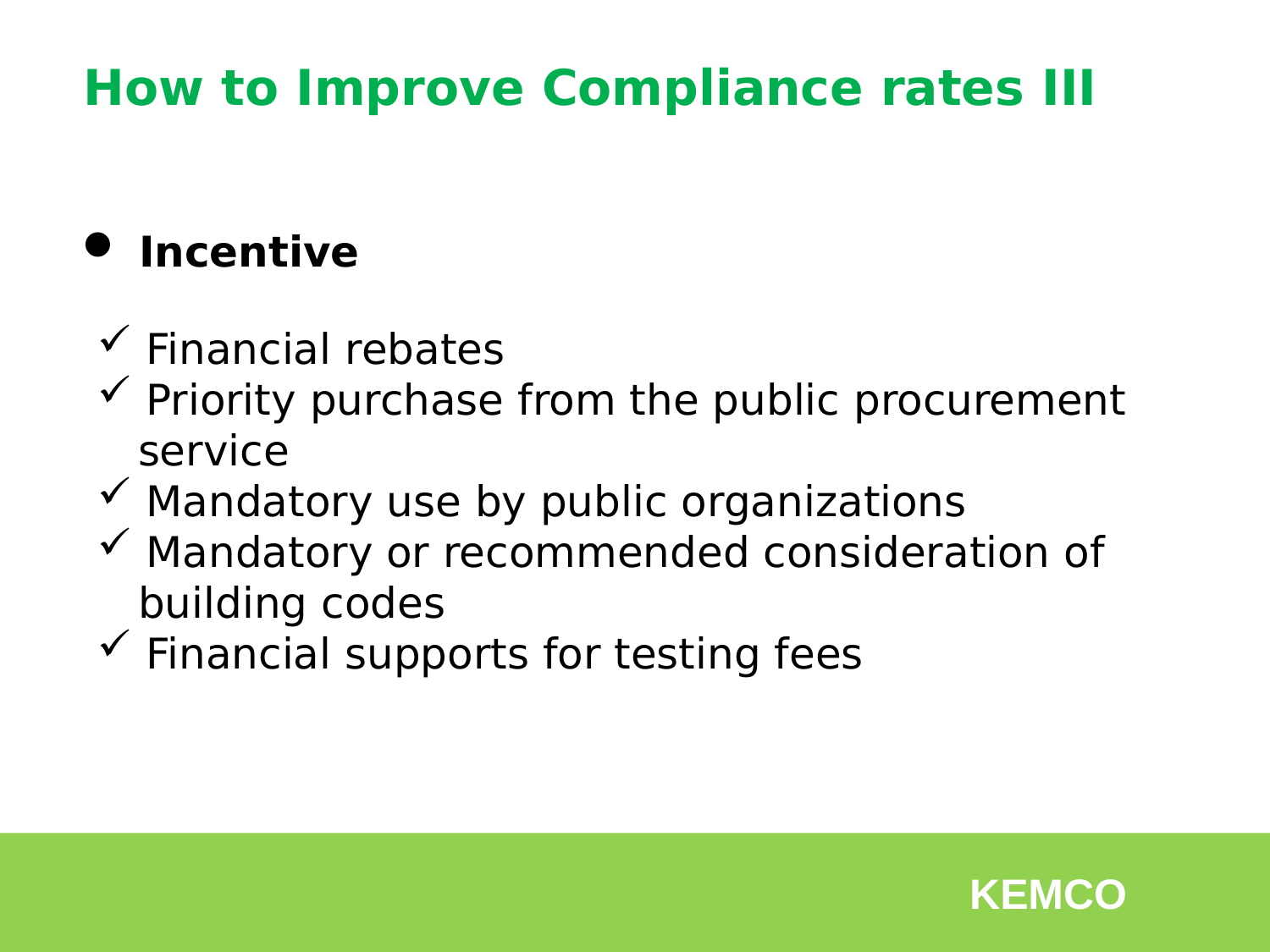

How to Improve Compliance rates III
 Incentive
 Financial rebates
 Priority purchase from the public procurement
   service
 Mandatory use by public organizations
 Mandatory or recommended consideration of
   building codes
 Financial supports for testing fees
                                                                                             KEMCO